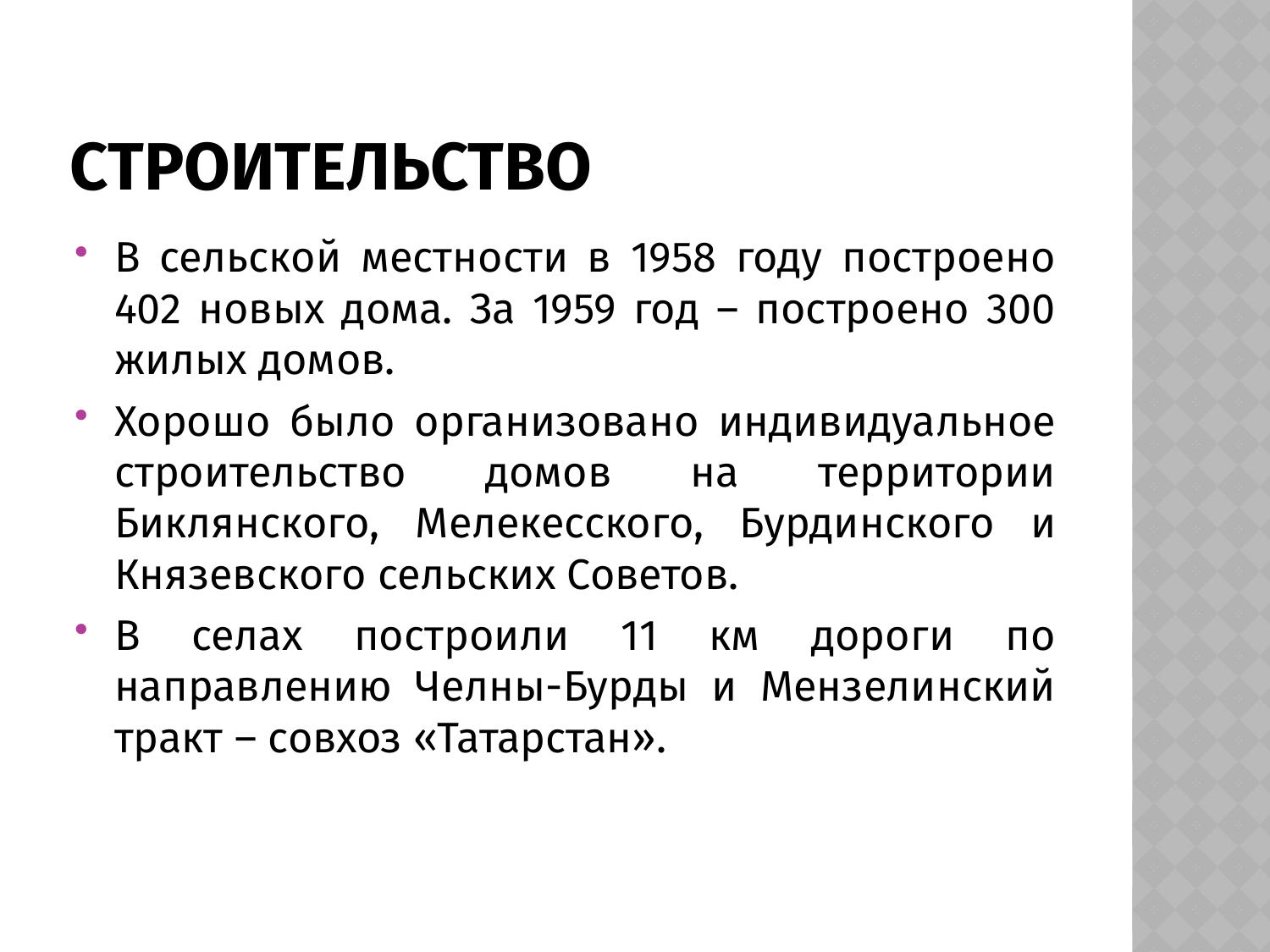

# Строительство
В сельской местности в 1958 году построено 402 новых дома. За 1959 год – построено 300 жилых домов.
Хорошо было организовано индивидуальное строительство домов на территории Биклянского, Мелекесского, Бурдинского и Князевского сельских Советов.
В селах построили 11 км дороги по направлению Челны-Бурды и Мензелинский тракт – совхоз «Татарстан».